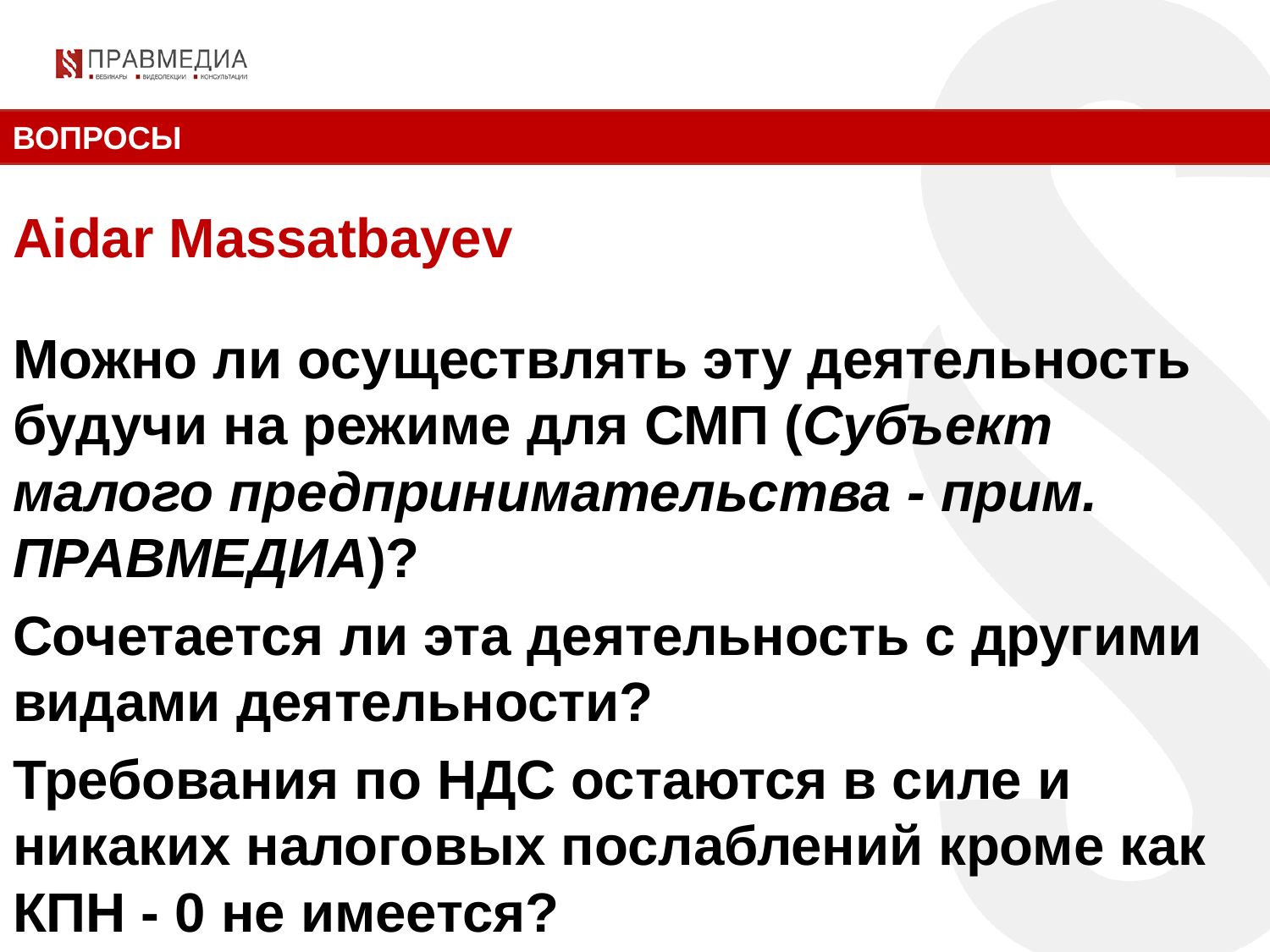

ВОПРОСЫ
Aidar Massatbayev

Можно ли осуществлять эту деятельность будучи на режиме для СМП (Субъект малого предпринимательства - прим. ПРАВМЕДИА)?
Сочетается ли эта деятельность с другими видами деятельности?
Требования по НДС остаются в силе и никаких налоговых послаблений кроме как КПН - 0 не имеется?